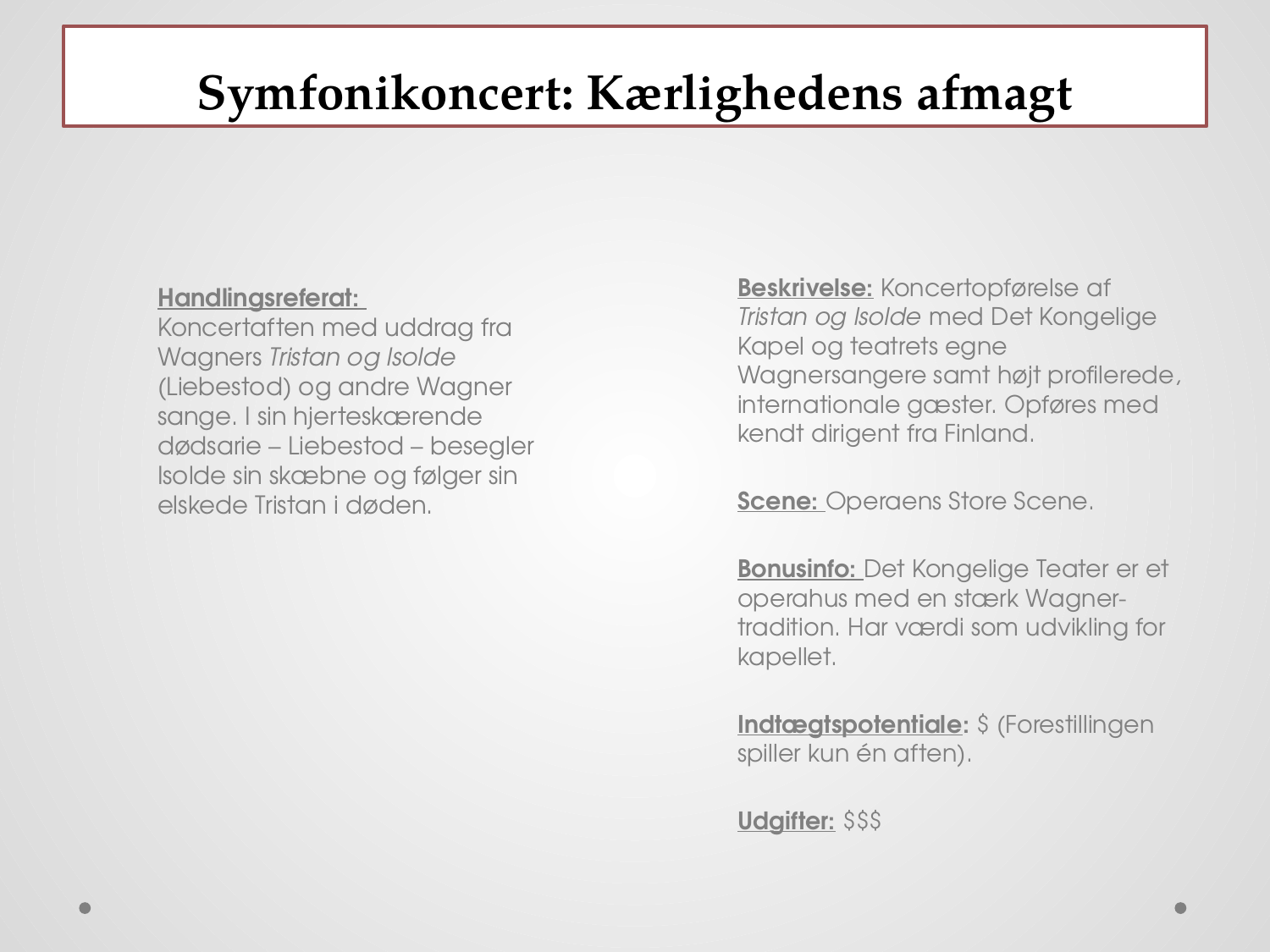

# Symfonikoncert: Kærlighedens afmagt
Beskrivelse: Koncertopførelse af Tristan og Isolde med Det Kongelige Kapel og teatrets egne Wagnersangere samt højt profilerede, internationale gæster. Opføres med kendt dirigent fra Finland.

Scene: Operaens Store Scene.

Bonusinfo: Det Kongelige Teater er et operahus med en stærk Wagner-tradition. Har værdi som udvikling for kapellet.

Indtægtspotentiale: $ (Forestillingen spiller kun én aften).

Udgifter: $$$

Handlingsreferat:
Koncertaften med uddrag fra Wagners Tristan og Isolde (Liebestod) og andre Wagner sange. I sin hjerteskærende dødsarie – Liebestod – besegler Isolde sin skæbne og følger sin elskede Tristan i døden.